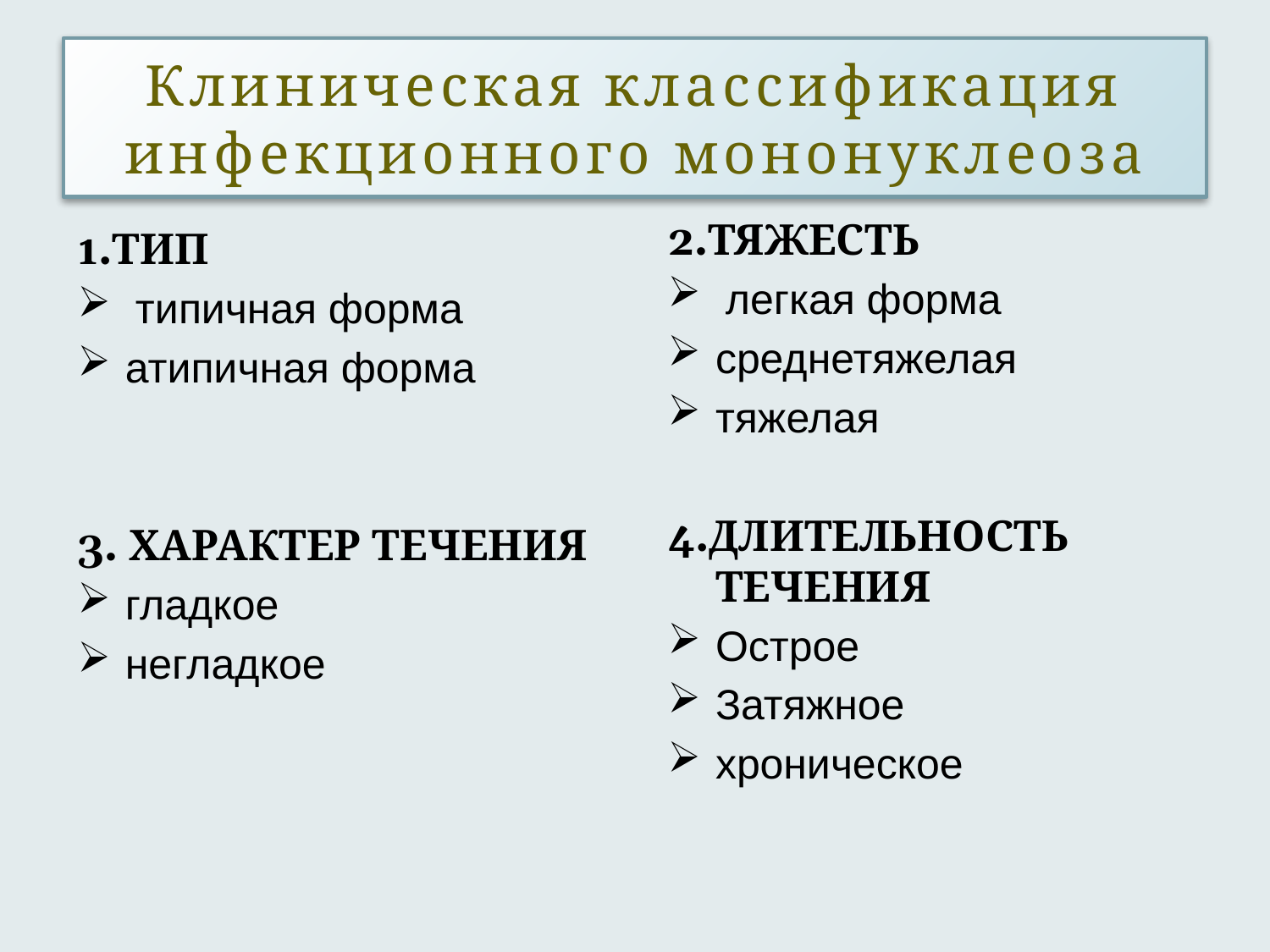

# Клиническая классификация инфекционного мононуклеоза
2.ТЯЖЕСТЬ
 легкая форма
среднетяжелая
тяжелая

4.ДЛИТЕЛЬНОСТЬ ТЕЧЕНИЯ
Острое
Затяжное
хроническое
1.ТИП
 типичная форма
атипичная форма

3. ХАРАКТЕР ТЕЧЕНИЯ
гладкое
негладкое